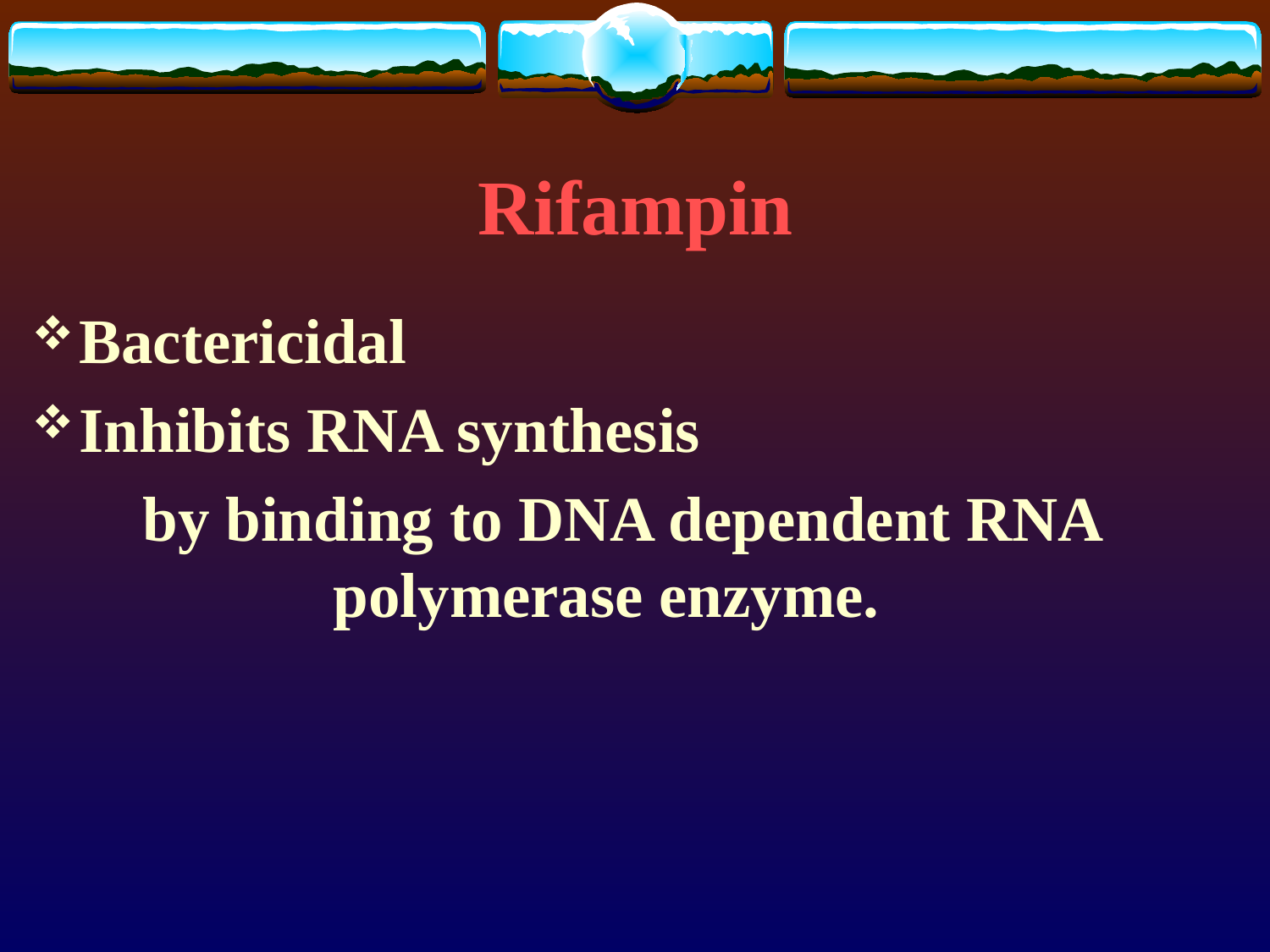

# Rifampin
Bactericidal
Inhibits RNA synthesis
       by binding to DNA dependent RNA 			polymerase enzyme.